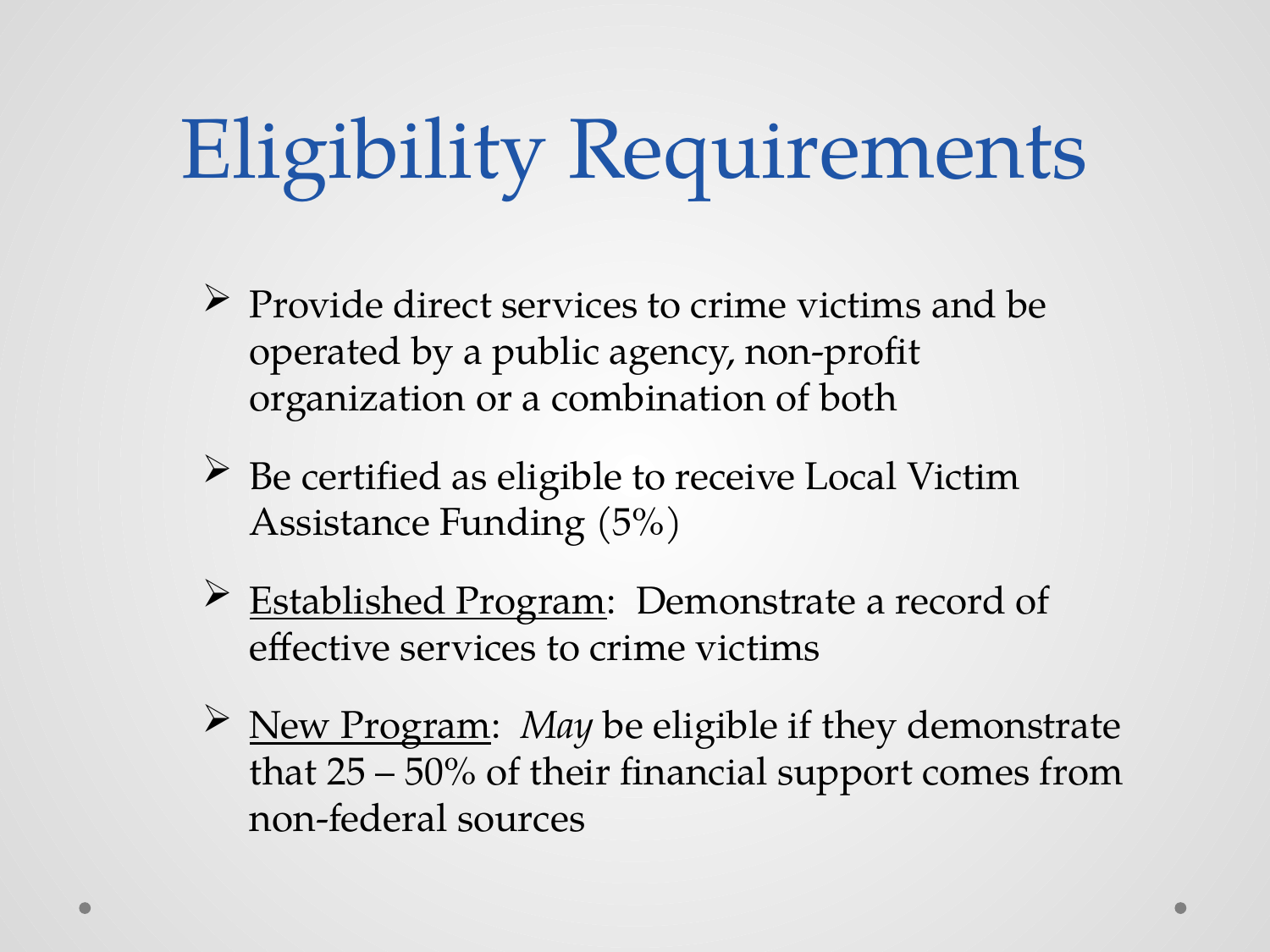

# Eligibility Requirements

Provide direct services to crime victims and be operated by a public agency, non-profit organization or a combination of both
Be certified as eligible to receive Local Victim Assistance Funding (5%)
Established Program:  Demonstrate a record of effective services to crime victims
New Program:  May be eligible if they demonstrate that 25 – 50% of their financial support comes from non-federal sources